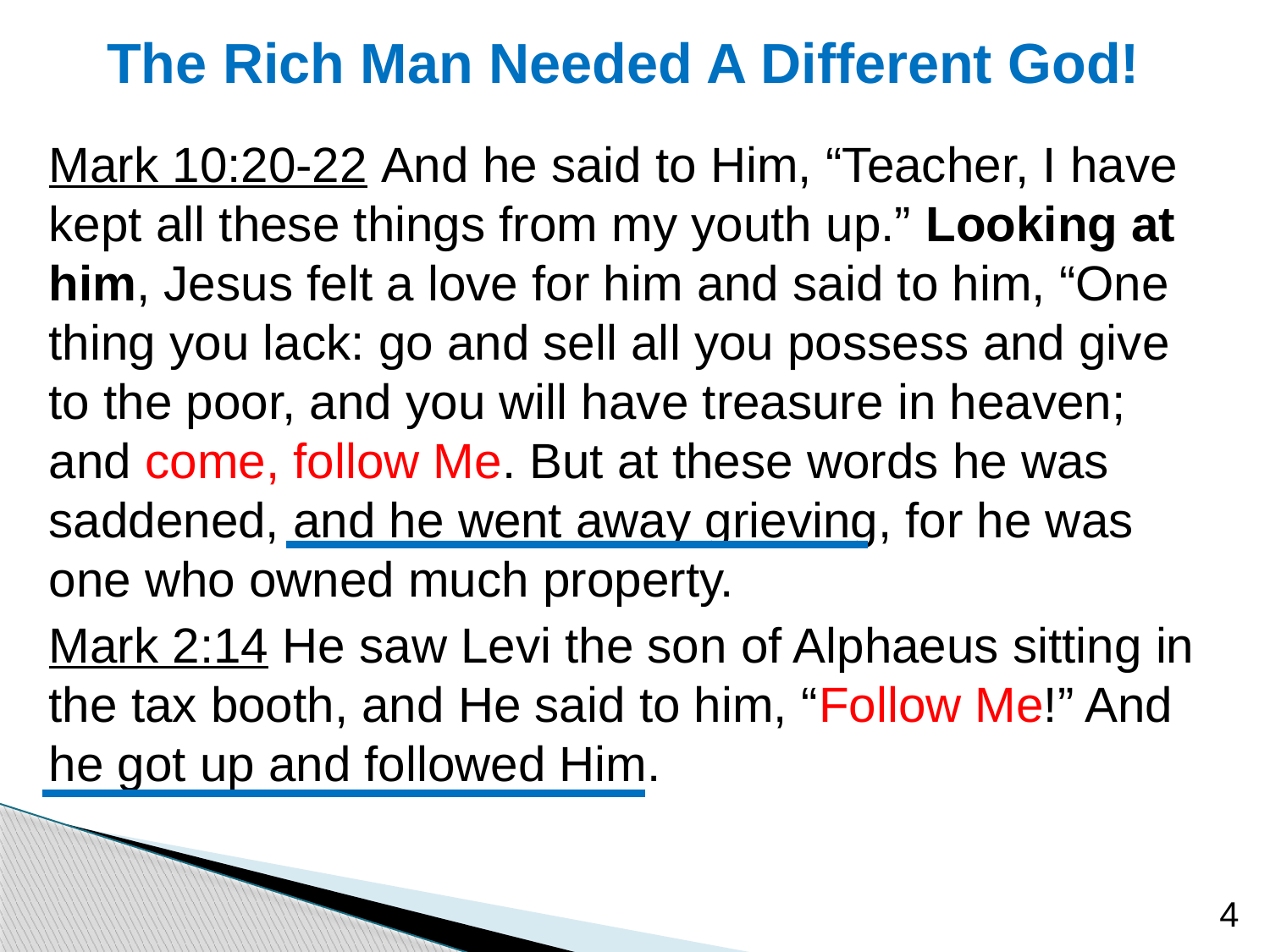

# The Rich Man Needed A Different God!
Mark 10:20-22 And he said to Him, “Teacher, I have kept all these things from my youth up.” Looking at him, Jesus felt a love for him and said to him, “One thing you lack: go and sell all you possess and give to the poor, and you will have treasure in heaven; and come, follow Me. But at these words he was saddened, and he went away grieving, for he was one who owned much property.
Mark 2:14 He saw Levi the son of Alphaeus sitting in the tax booth, and He said to him, “Follow Me!” And he got up and followed Him.

4